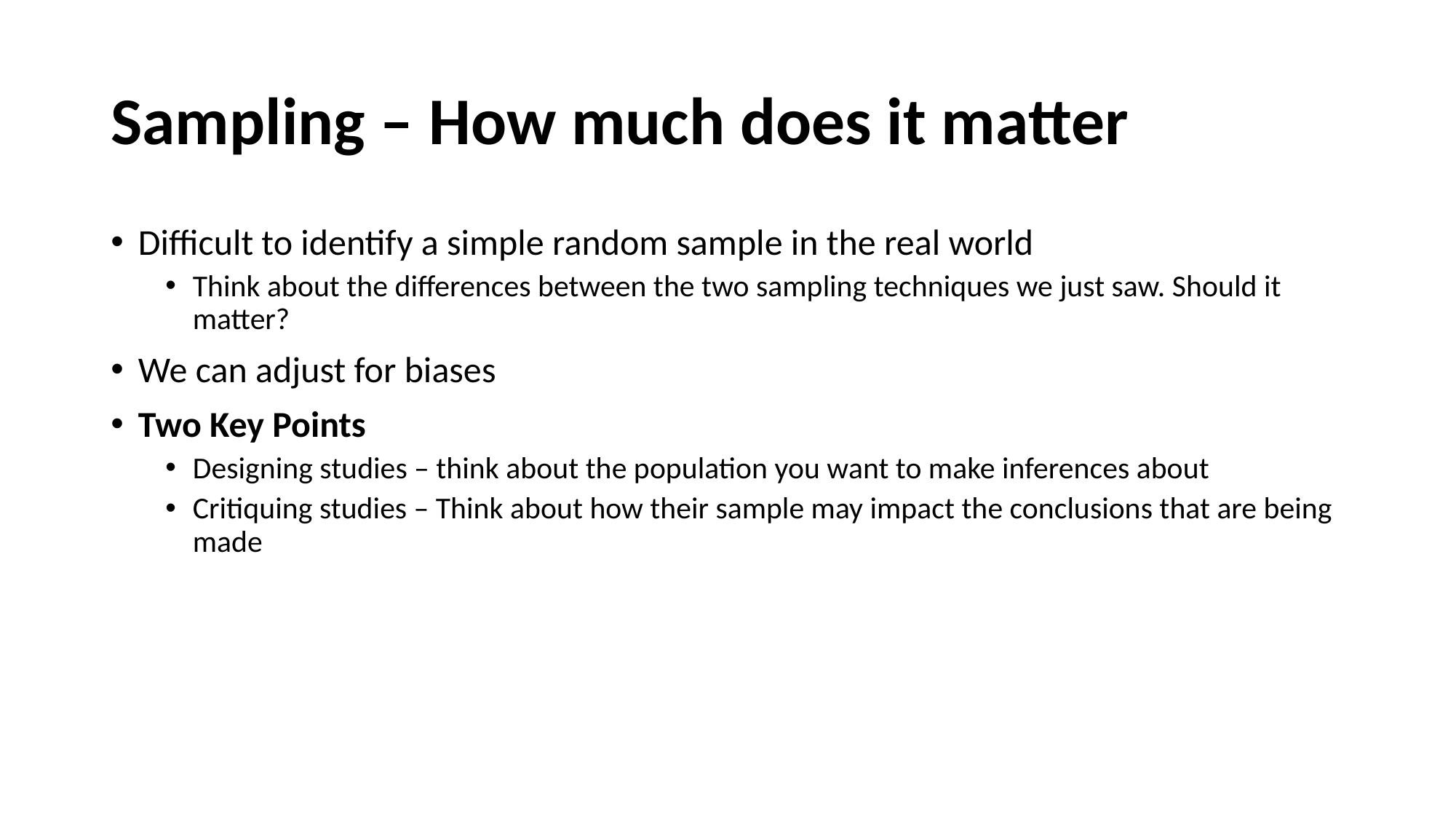

# Sampling – How much does it matter
Difficult to identify a simple random sample in the real world
Think about the differences between the two sampling techniques we just saw. Should it matter?
We can adjust for biases
Two Key Points
Designing studies – think about the population you want to make inferences about
Critiquing studies – Think about how their sample may impact the conclusions that are being made